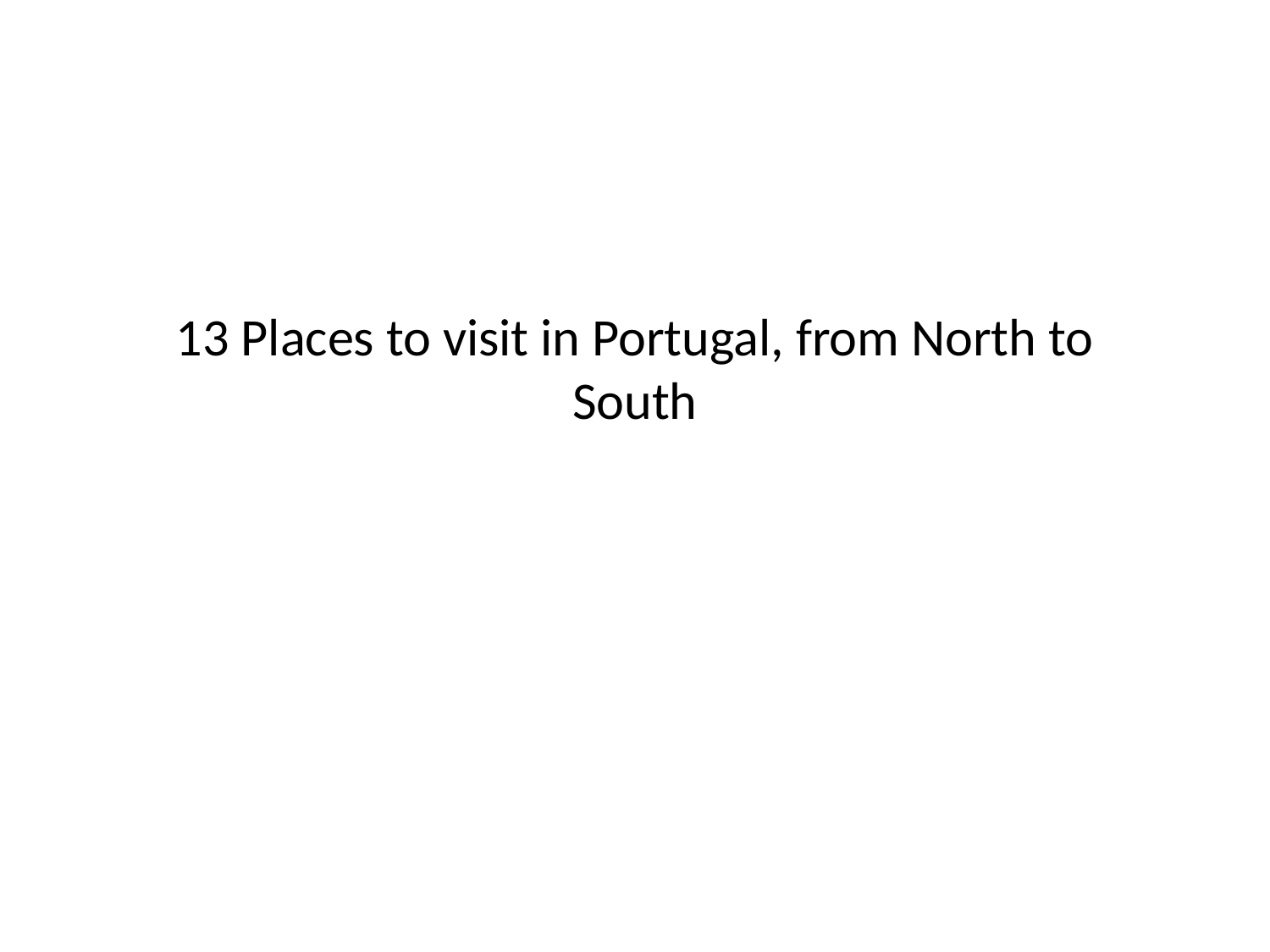

# 13 Places to visit in Portugal, from North to South